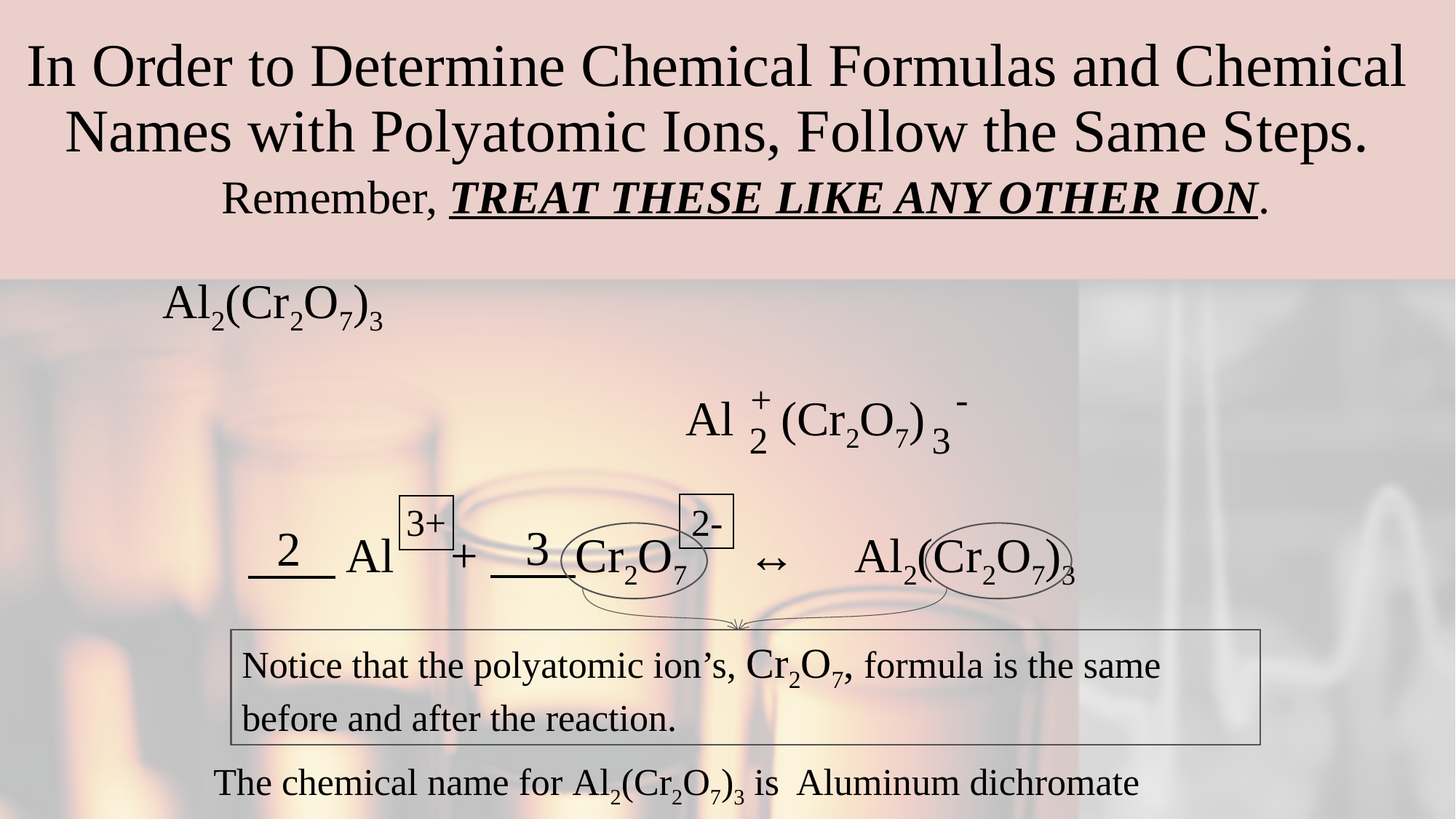

# In Order to Determine Chemical Formulas and Chemical Names with Polyatomic Ions, Follow the Same Steps.
Remember, TREAT THESE LIKE ANY OTHER ION.
Al2(Cr2O7)3
+
-
(Cr2O7)
Al
2
3
3+
2-

3
2
          Al     +        Cr2O7     ↔     Al2(Cr2O7)3

Notice that the polyatomic ion’s, Cr2O7, formula is the same before and after the reaction.
The chemical name for Al2(Cr2O7)3 is
Aluminum dichromate